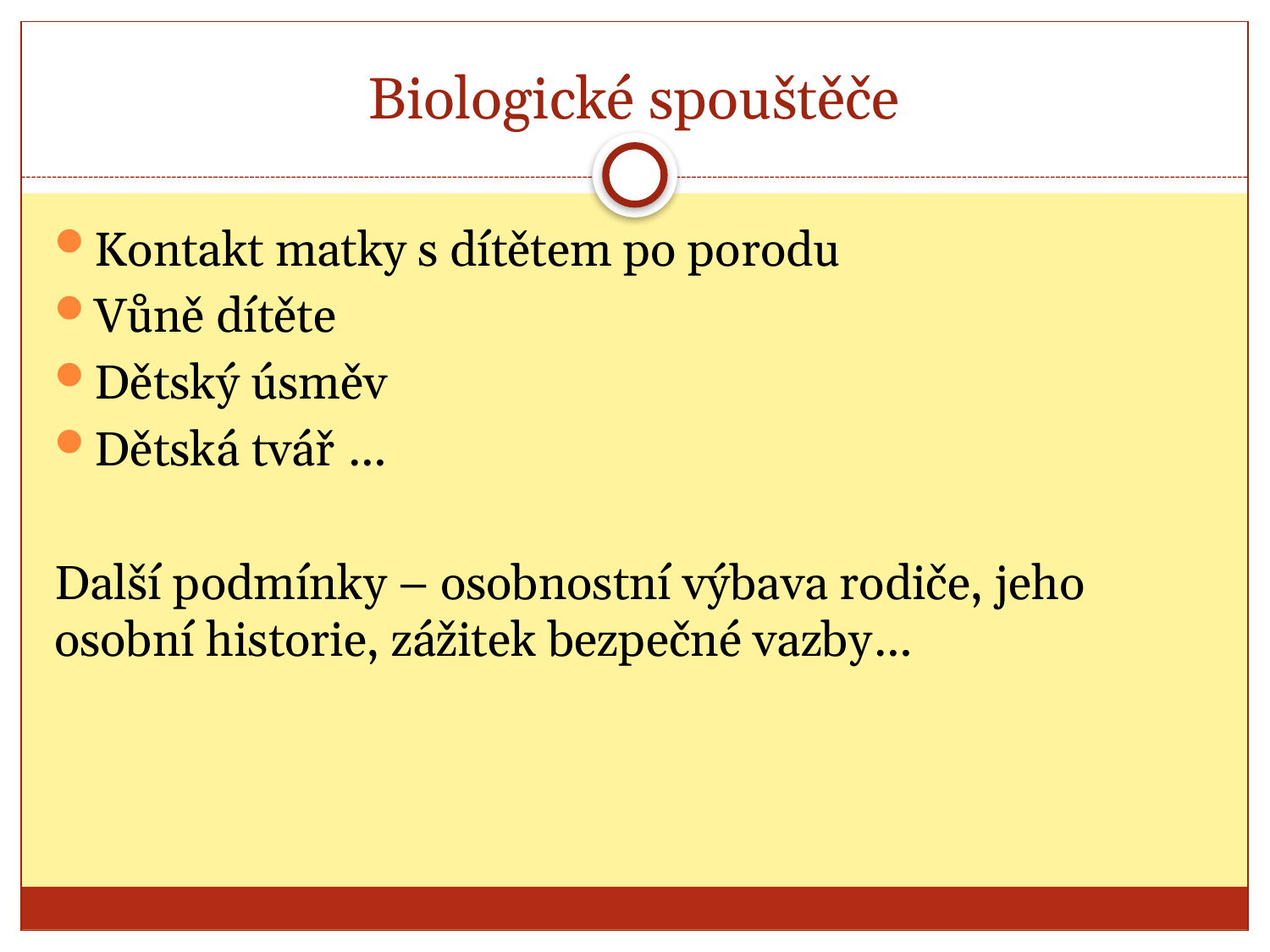

# Biologické spouštěče
Kontakt matky s dítětem po porodu
Vůně dítěte
Dětský úsměv
Dětská tvář …

Další podmínky – osobnostní výbava rodiče, jeho osobní historie, zážitek bezpečné vazby…